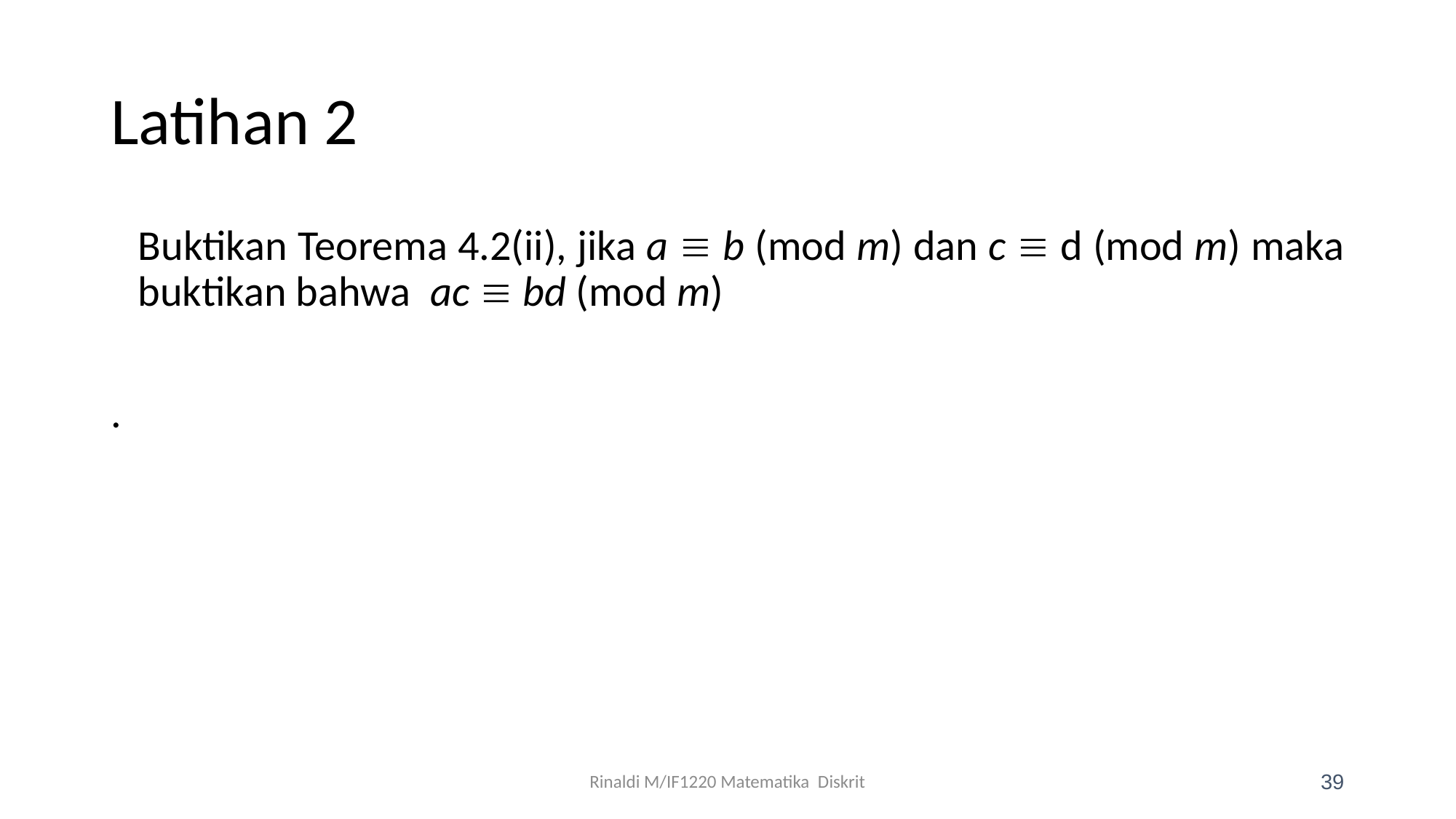

# Latihan 2
	Buktikan Teorema 4.2(ii), jika a ≡ b (mod m) dan c ≡ d (mod m) maka buktikan bahwa  ac ≡ bd (mod m)

.
Rinaldi M/IF1220 Matematika  Diskrit
39